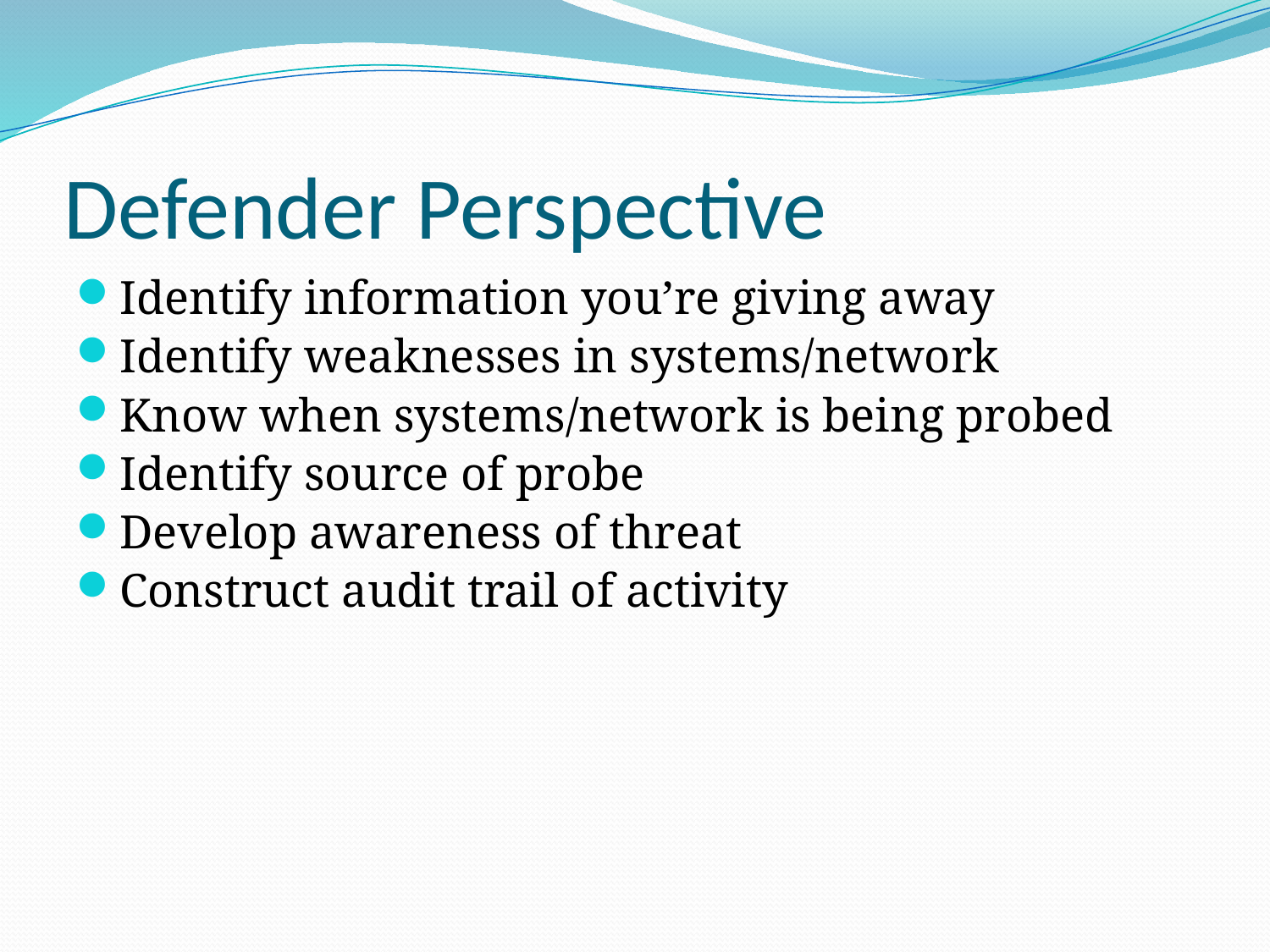

# Defender Perspective
Identify information you’re giving away
Identify weaknesses in systems/network
Know when systems/network is being probed
Identify source of probe
Develop awareness of threat
Construct audit trail of activity